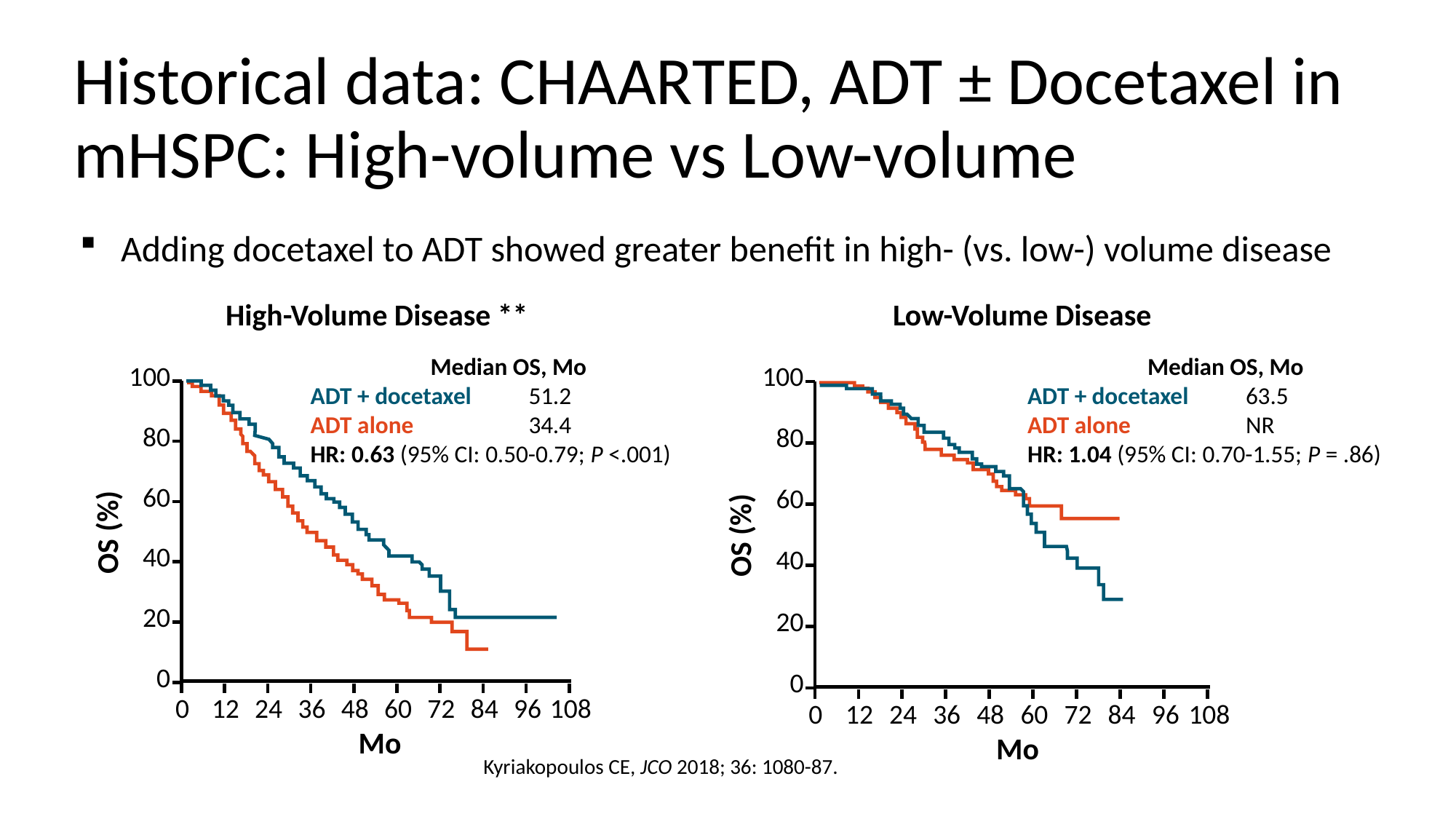

# Historical data: CHAARTED, ADT ± Docetaxel in mHSPC: High-volume vs Low-volume
Adding docetaxel to ADT showed greater benefit in high- (vs. low-) volume disease
High-Volume Disease **
Low-Volume Disease
	  Median OS, Mo
ADT + docetaxel    	51.2
ADT alone		34.4
HR: 0.63 (95% CI: 0.50-0.79; P <.001)
	  Median OS, Mo
ADT + docetaxel    	63.5
ADT alone	 	NR
HR: 1.04 (95% CI: 0.70-1.55; P = .86)
100
80
60
40
20
0
0
12
24
36
48
60
72
84
96
108
100
80
60
40
20
0
0
12
24
36
48
60
72
84
96
108

OS (%)
OS (%)
Mo
Mo
Kyriakopoulos CE, JCO 2018; 36: 1080-87.